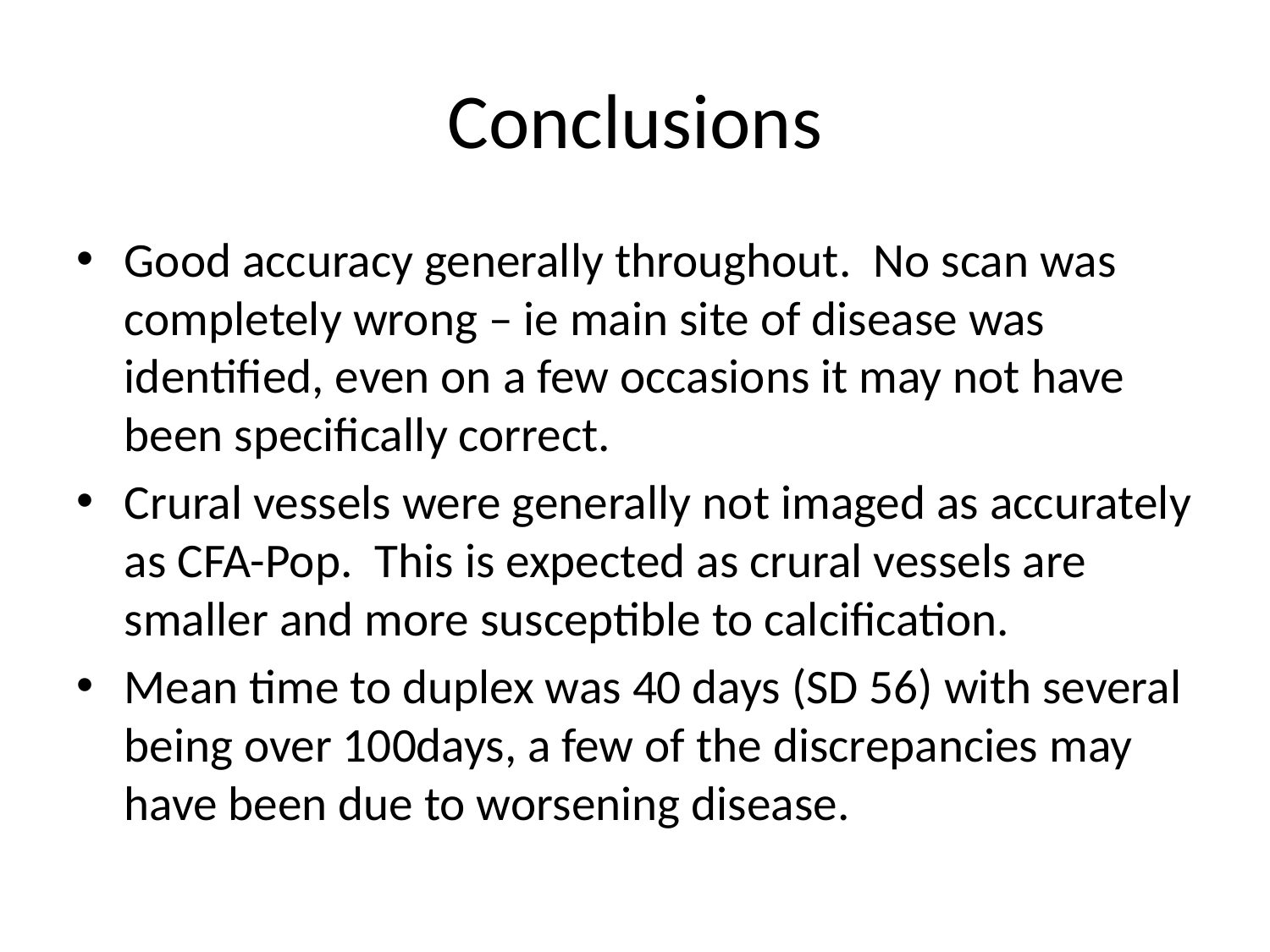

# Conclusions
Good accuracy generally throughout.  No scan was completely wrong – ie main site of disease was identified, even on a few occasions it may not have been specifically correct.
Crural vessels were generally not imaged as accurately as CFA-Pop.  This is expected as crural vessels are smaller and more susceptible to calcification.
Mean time to duplex was 40 days (SD 56) with several being over 100days, a few of the discrepancies may have been due to worsening disease.